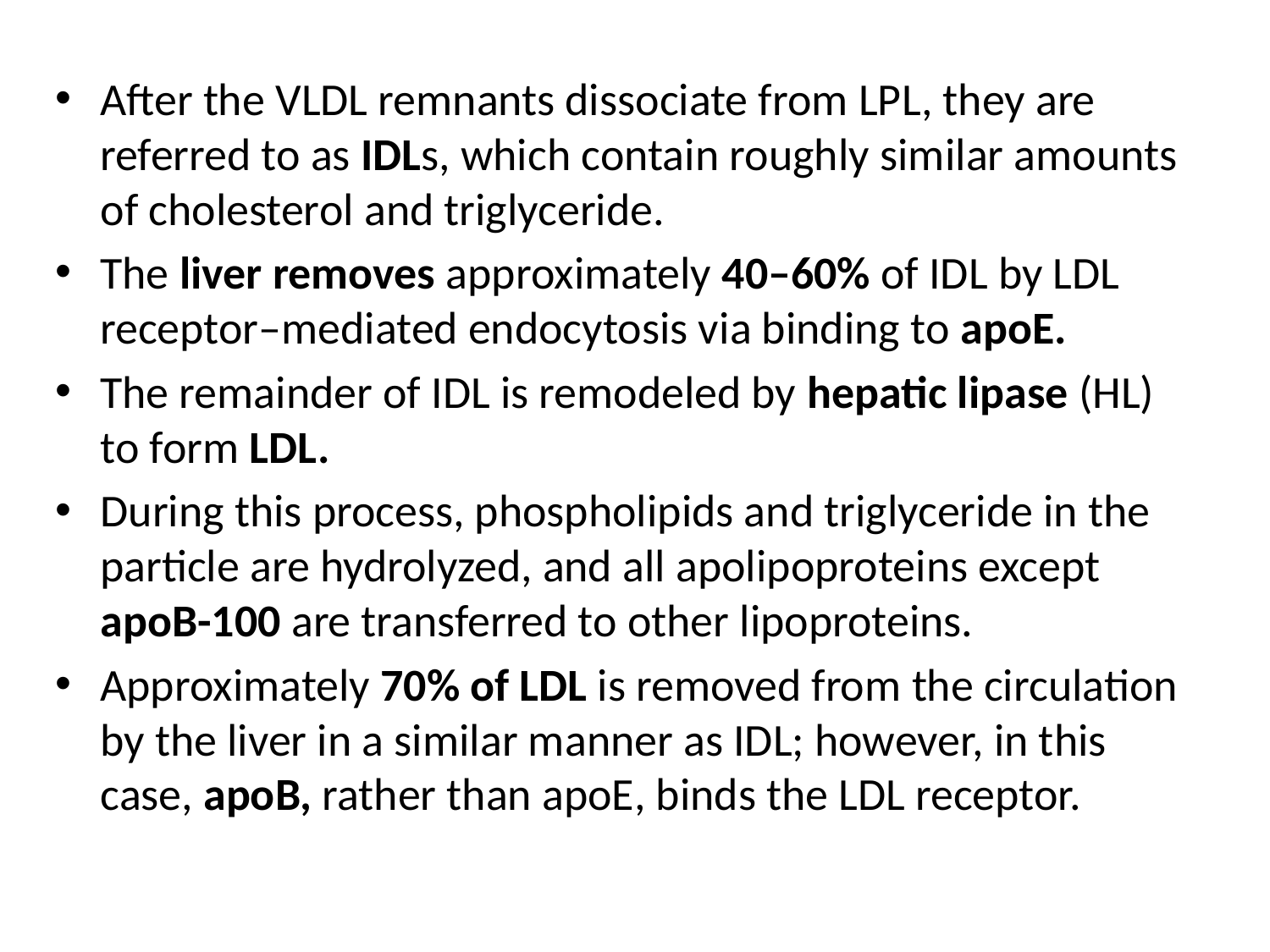

After the VLDL remnants dissociate from LPL, they are referred to as IDLs, which contain roughly similar amounts of cholesterol and triglyceride.
The liver removes approximately 40–60% of IDL by LDL receptor–mediated endocytosis via binding to apoE.
The remainder of IDL is remodeled by hepatic lipase (HL) to form LDL.
During this process, phospholipids and triglyceride in the particle are hydrolyzed, and all apolipoproteins except apoB-100 are transferred to other lipoproteins.
Approximately 70% of LDL is removed from the circulation by the liver in a similar manner as IDL; however, in this case, apoB, rather than apoE, binds the LDL receptor.